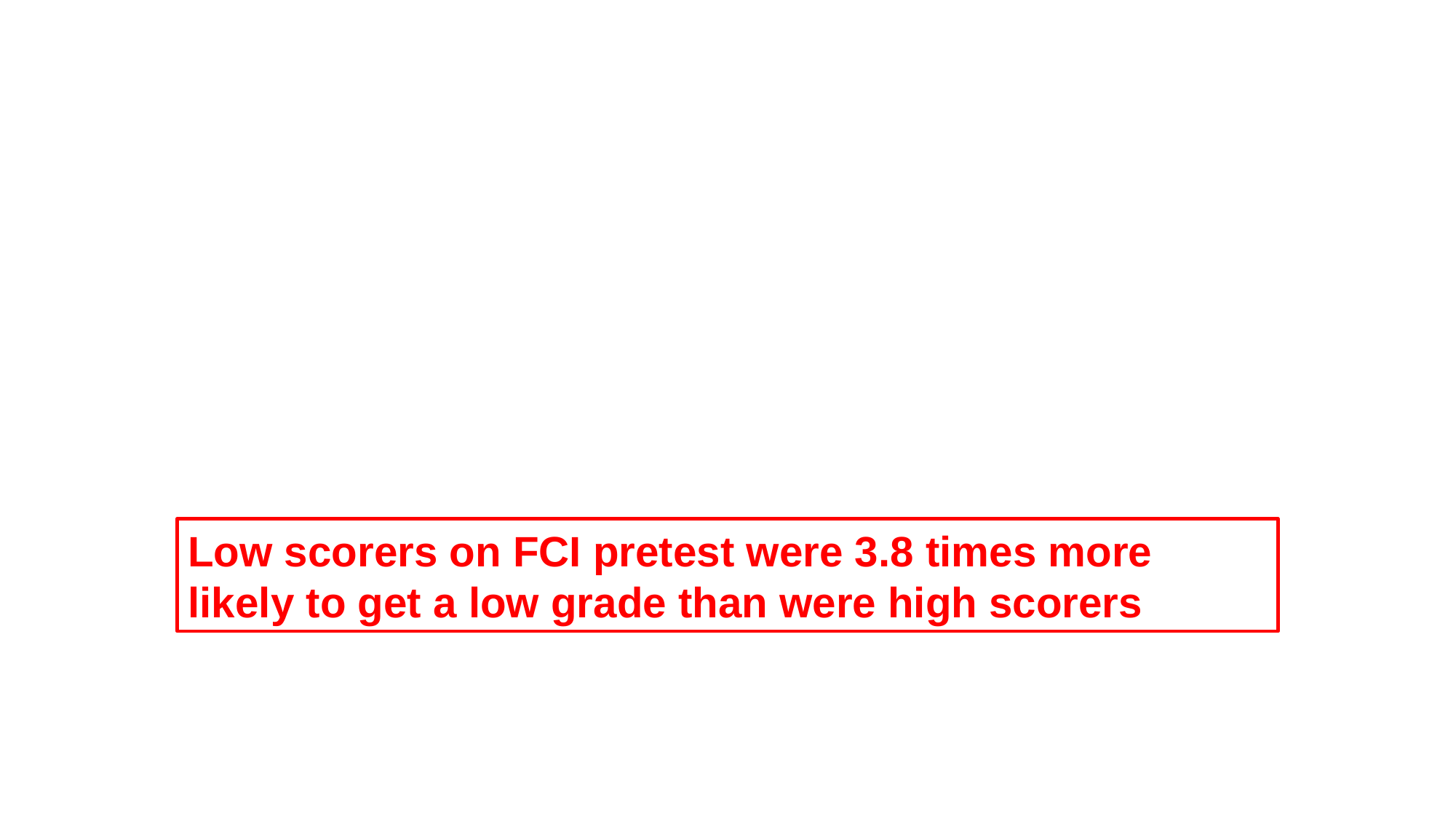

Low scorers on FCI pretest were 3.8 times more likely to get a low grade than were high scorers